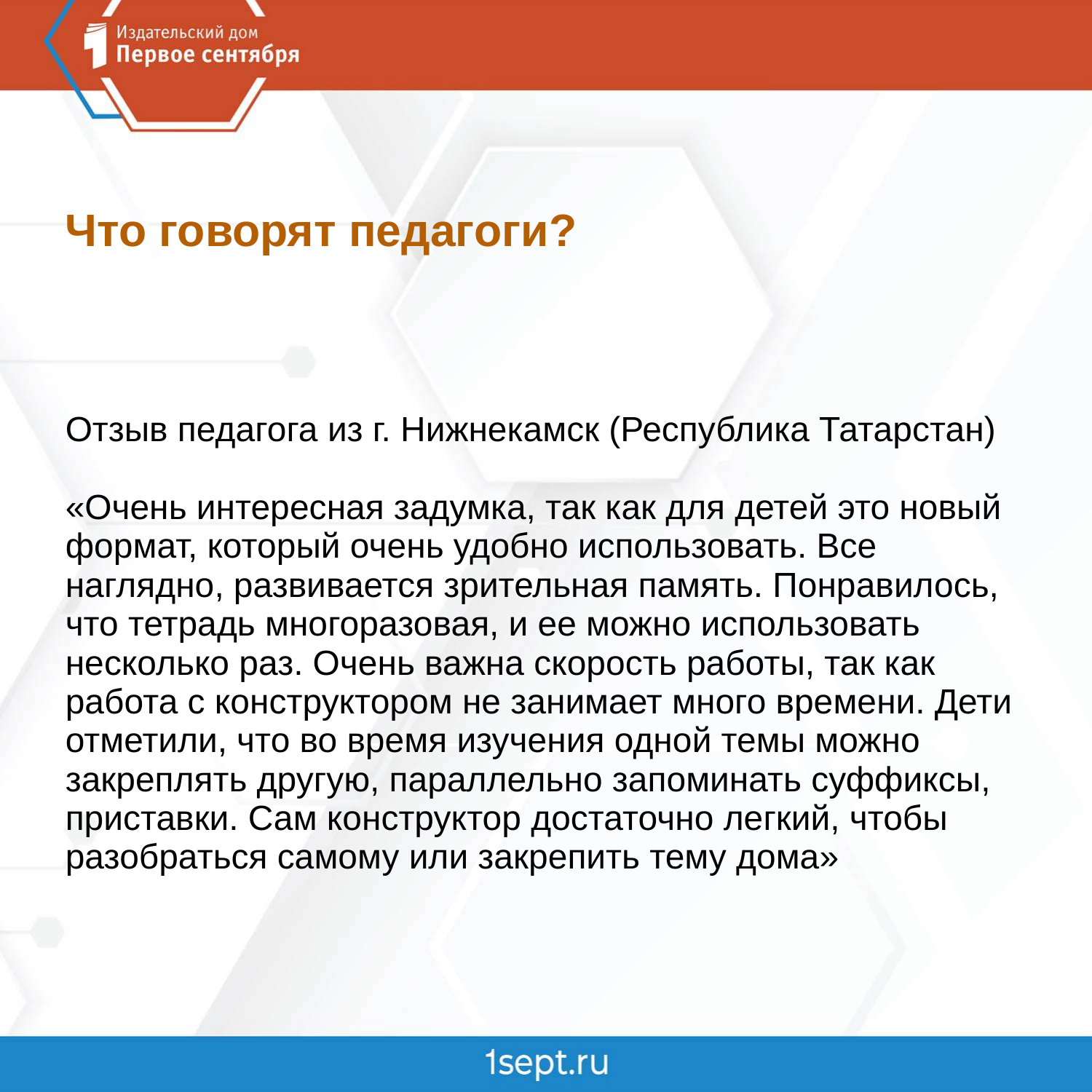

Что говорят педагоги?
Отзыв педагога из г. Нижнекамск (Республика Татарстан)

«Очень интересная задумка, так как для детей это новый формат, который очень удобно использовать. Все наглядно, развивается зрительная память. Понравилось, что тетрадь многоразовая, и ее можно использовать несколько раз. Очень важна скорость работы, так как работа с конструктором не занимает много времени. Дети отметили, что во время изучения одной темы можно закреплять другую, параллельно запоминать суффиксы, приставки. Сам конструктор достаточно легкий, чтобы разобраться самому или закрепить тему дома»